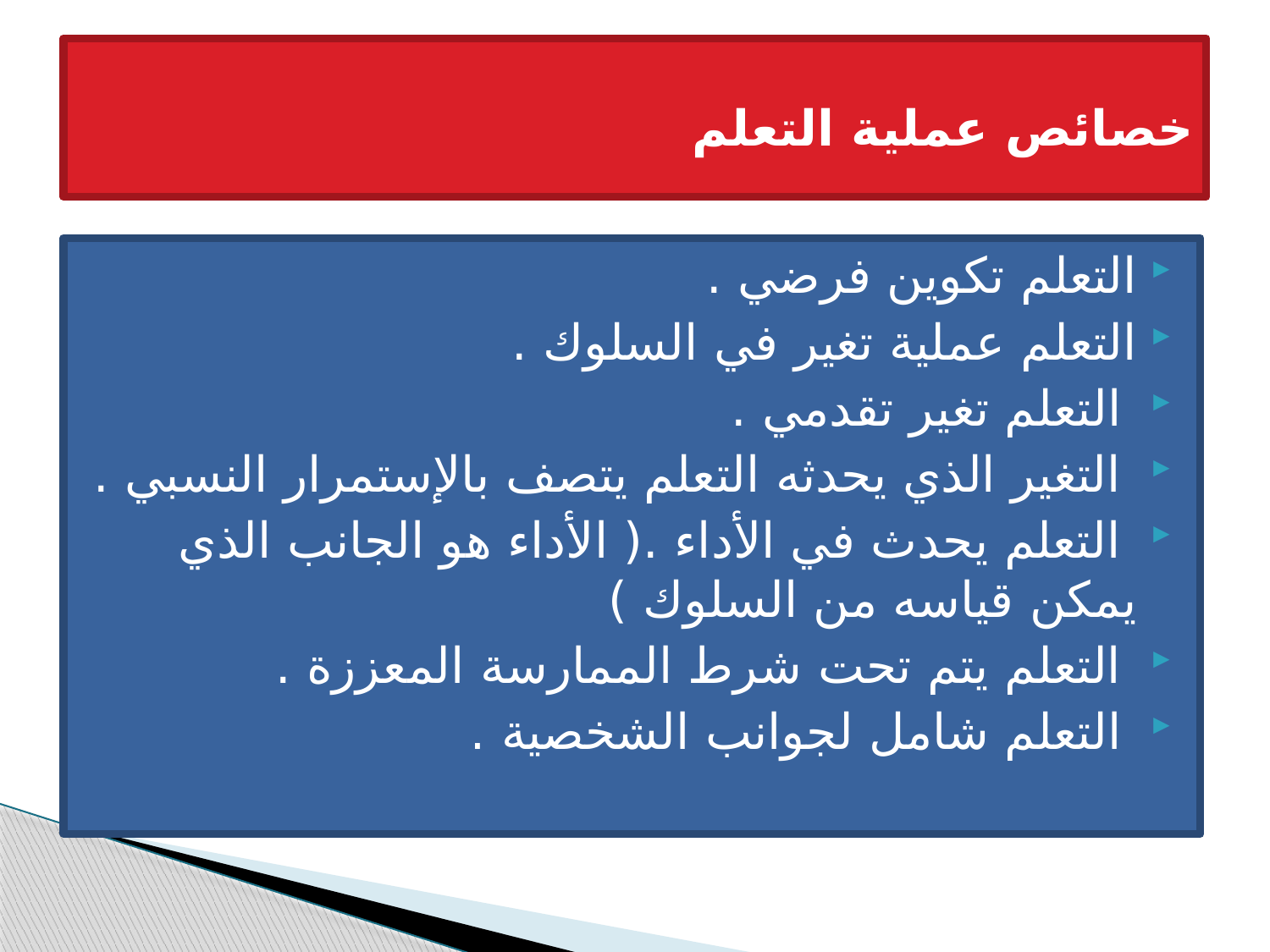

# خصائص عملية التعلم
التعلم تكوين فرضي .
التعلم عملية تغير في السلوك .
 التعلم تغير تقدمي .
 التغير الذي يحدثه التعلم يتصف بالإستمرار النسبي .
 التعلم يحدث في الأداء .( الأداء هو الجانب الذي يمكن قياسه من السلوك )
 التعلم يتم تحت شرط الممارسة المعززة .
 التعلم شامل لجوانب الشخصية .